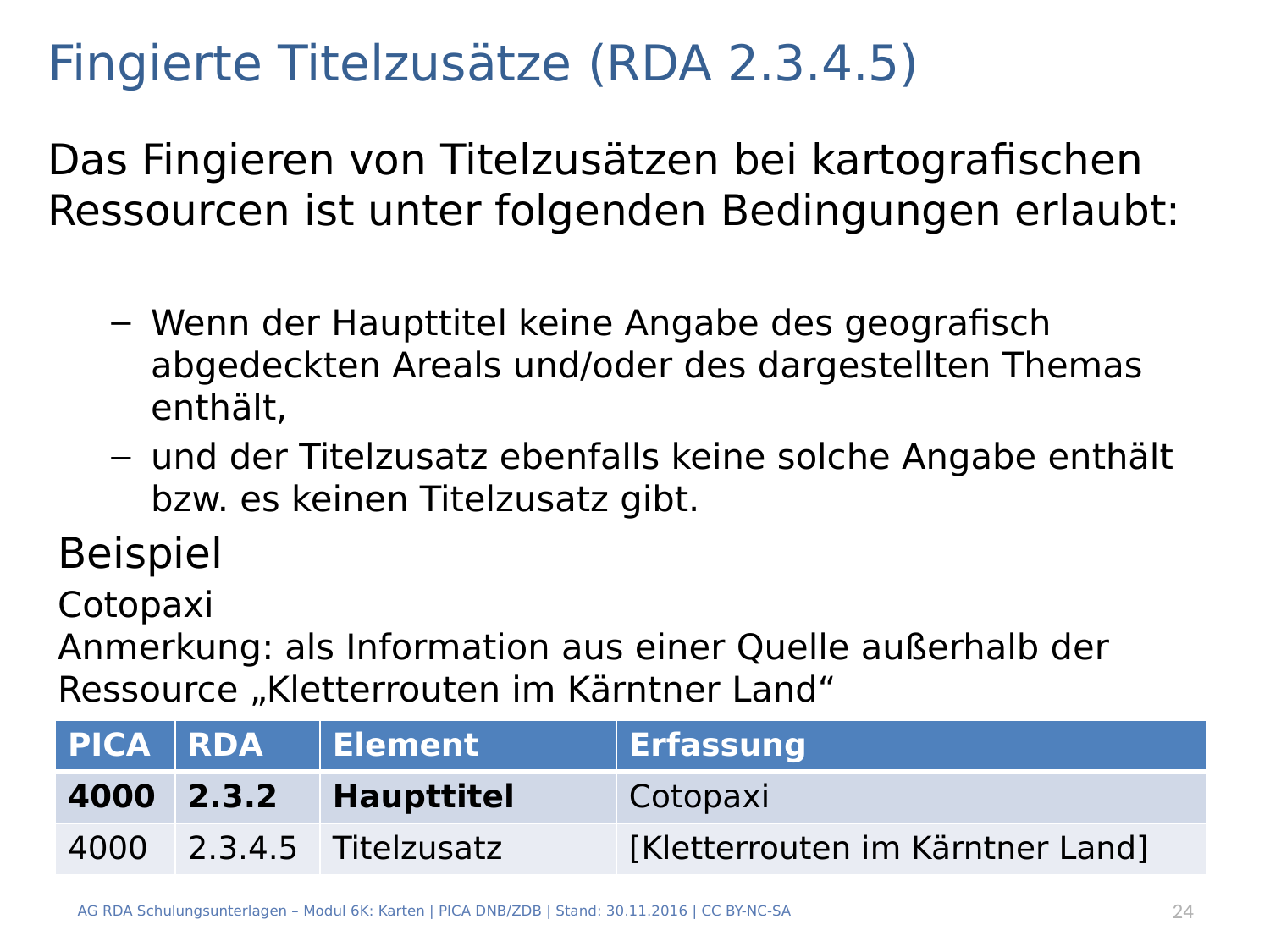

# Fingierte Titelzusätze (RDA 2.3.4.5)
Das Fingieren von Titelzusätzen bei kartografischen Ressourcen ist unter folgenden Bedingungen erlaubt:

Wenn der Haupttitel keine Angabe des geografisch abgedeckten Areals und/oder des dargestellten Themas enthält,
und der Titelzusatz ebenfalls keine solche Angabe enthält bzw. es keinen Titelzusatz gibt.
Beispiel
Cotopaxi
Anmerkung: als Information aus einer Quelle außerhalb der Ressource „Kletterrouten im Kärntner Land“

| PICA | RDA | Element | Erfassung |
| --- | --- | --- | --- |
| 4000 | 2.3.2 | Haupttitel | Cotopaxi |
| 4000 | 2.3.4.5 | Titelzusatz | [Kletterrouten im Kärntner Land] |
AG RDA Schulungsunterlagen – Modul 6K: Karten | PICA DNB/ZDB | Stand: 30.11.2016 | CC BY-NC-SA
24